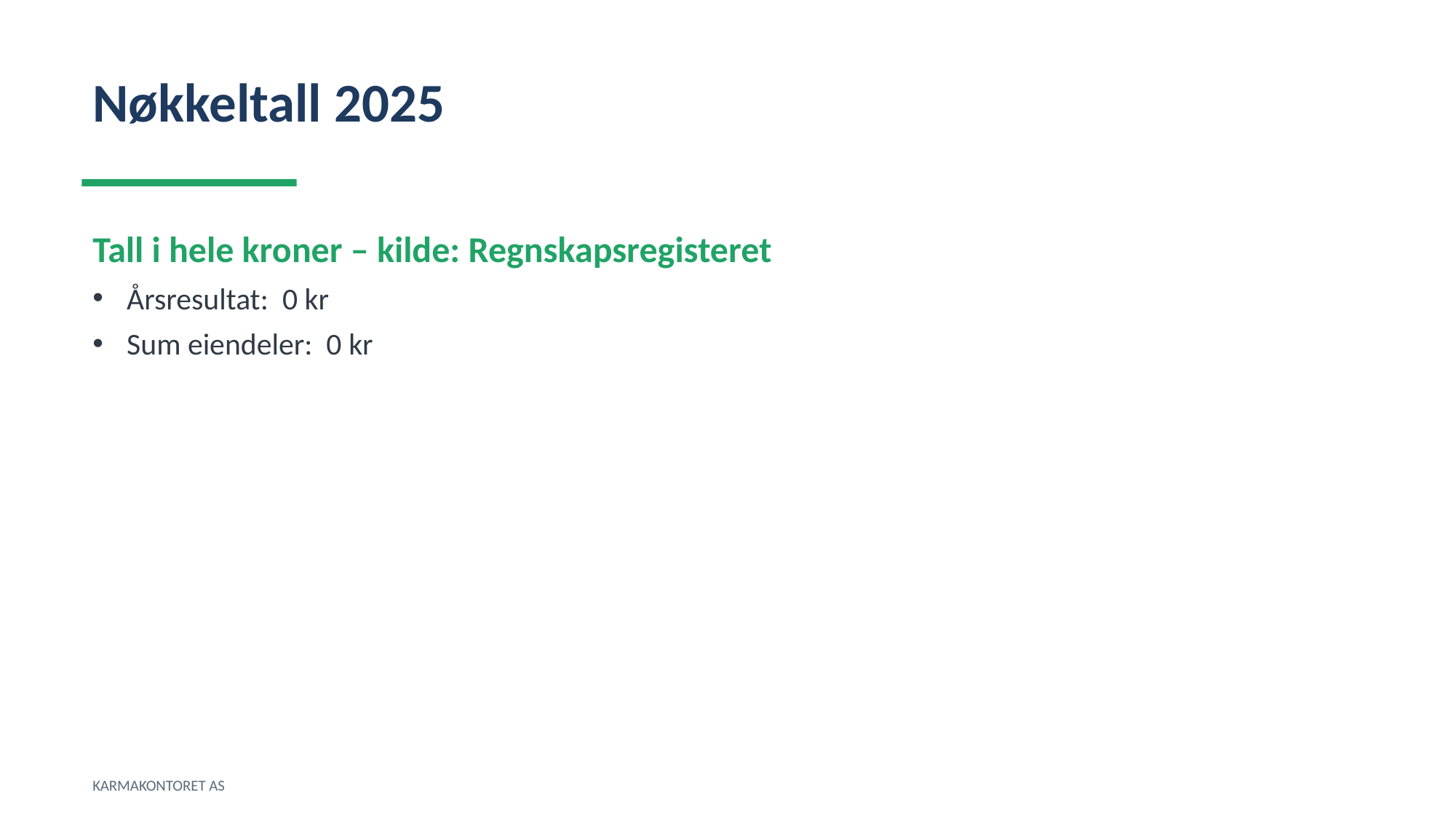

Nøkkeltall 2025

Tall i hele kroner – kilde: Regnskapsregisteret
Årsresultat:  0 kr
Sum eiendeler:  0 kr
KARMAKONTORET AS